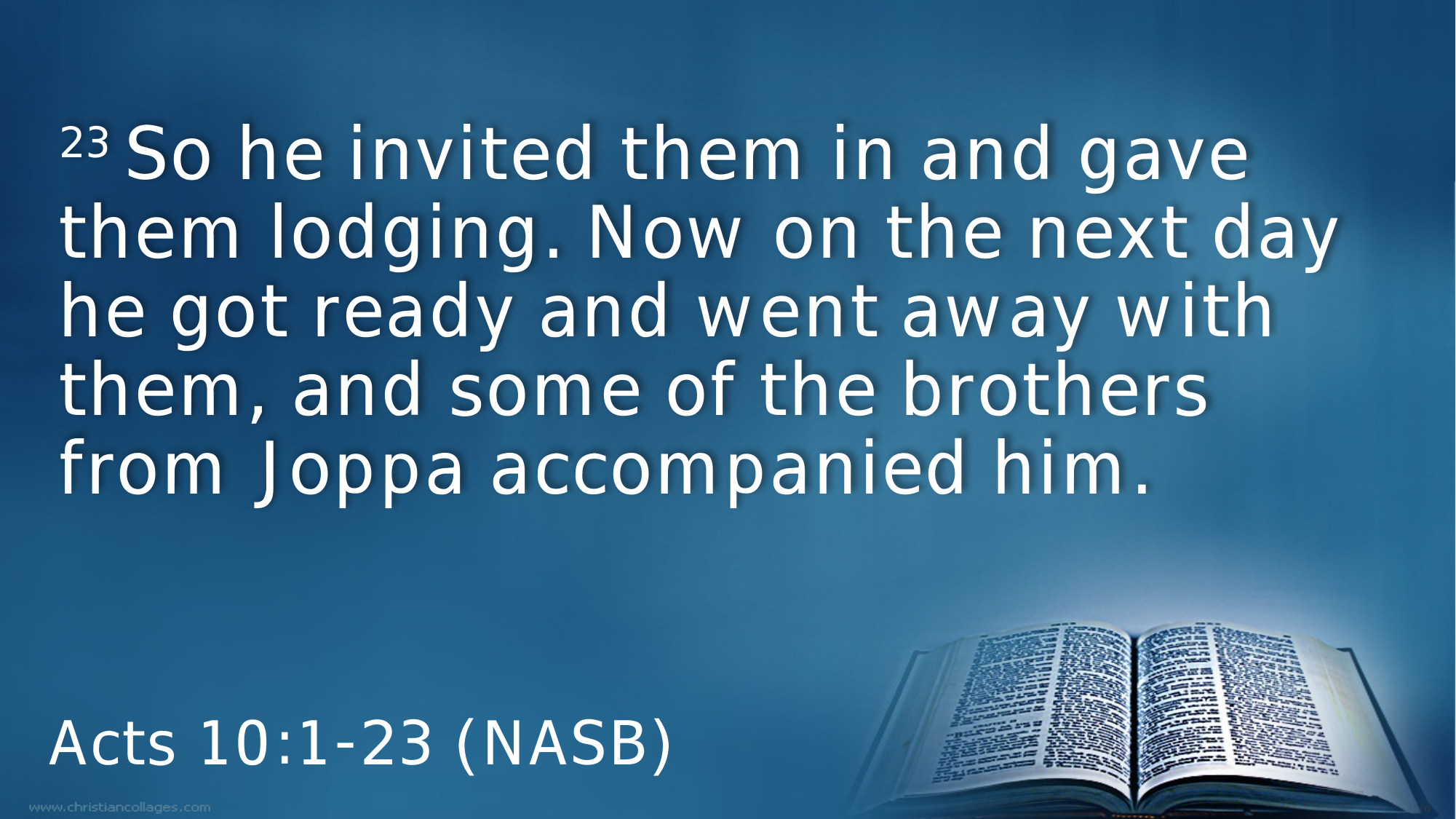

23 So he invited them in and gave them lodging. Now on the next day he got ready and went away with them, and some of the brothers from Joppa accompanied him.
Acts 10:1-23 (NASB)